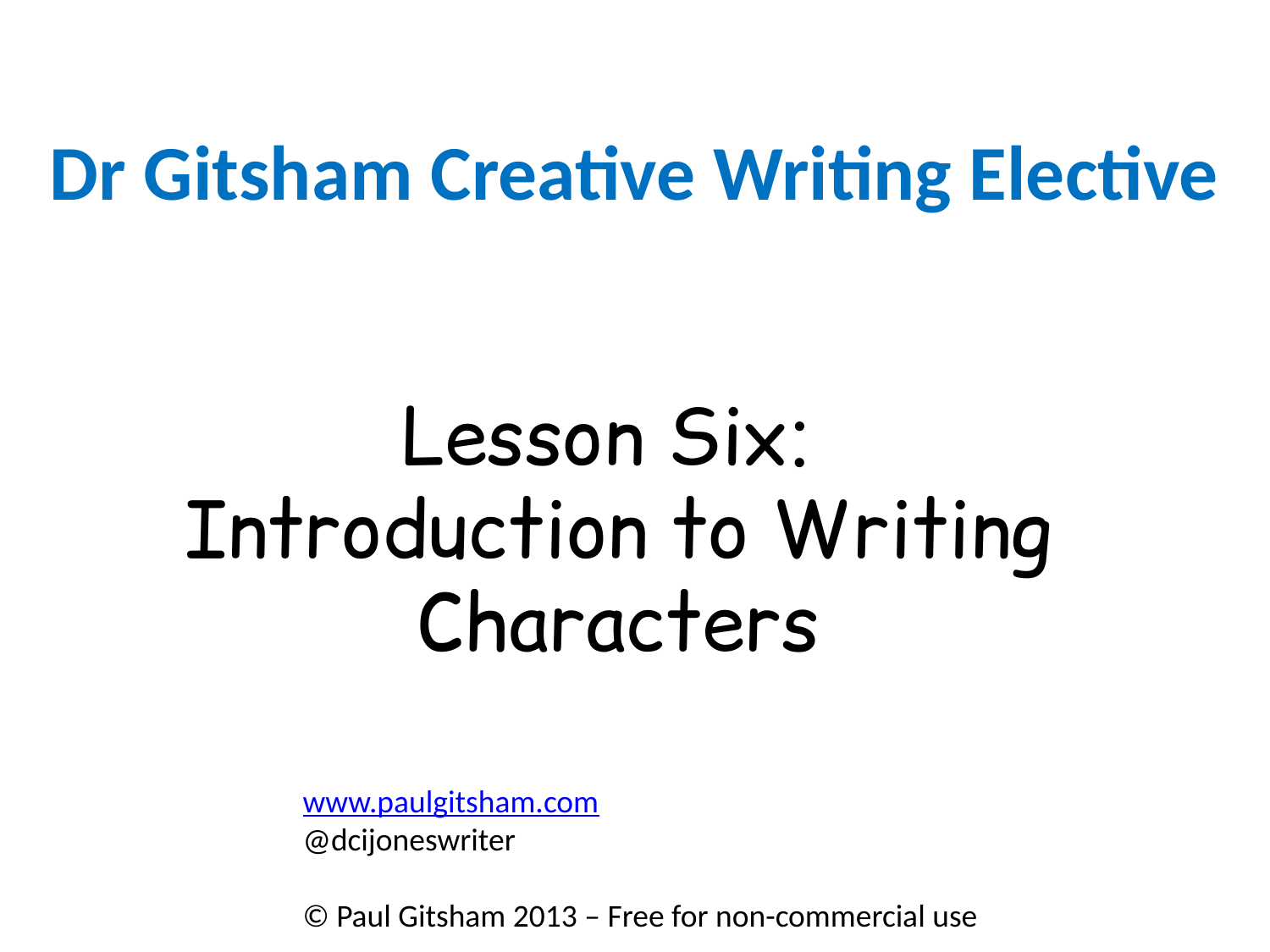

Dr Gitsham Creative Writing Elective
Lesson Six:
Introduction to Writing Characters
www.paulgitsham.com
@dcijoneswriter

© Paul Gitsham 2013 – Free for non-commercial use